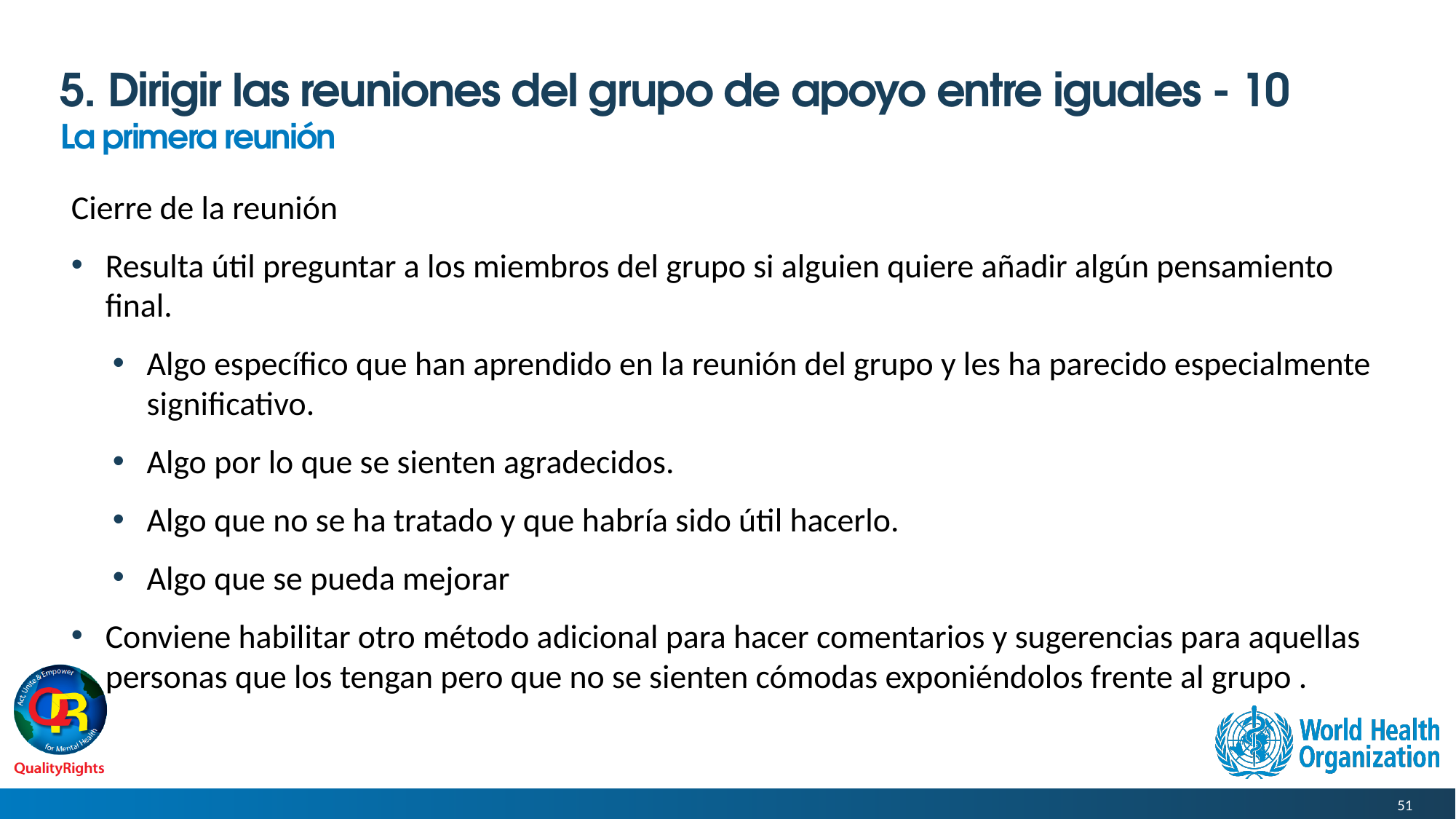

# 5. Dirigir las reuniones del grupo de apoyo entre iguales - 10
La primera reunión
Cierre de la reunión
Resulta útil preguntar a los miembros del grupo si alguien quiere añadir algún pensamiento final.
Algo específico que han aprendido en la reunión del grupo y les ha parecido especialmente significativo.
Algo por lo que se sienten agradecidos.
Algo que no se ha tratado y que habría sido útil hacerlo.
Algo que se pueda mejorar
Conviene habilitar otro método adicional para hacer comentarios y sugerencias para aquellas personas que los tengan pero que no se sienten cómodas exponiéndolos frente al grupo .